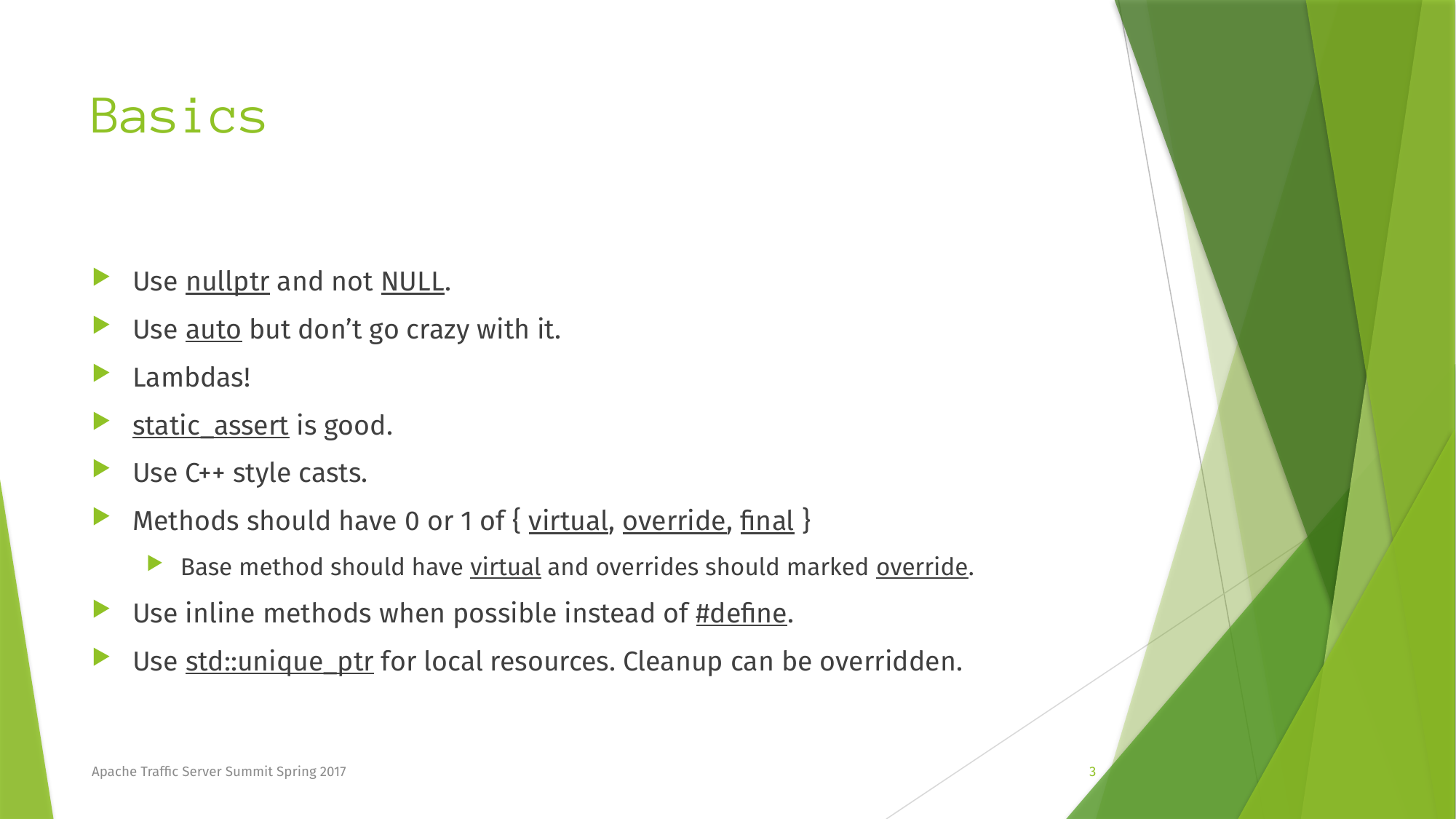

# Basics
Use nullptr and not NULL.
Use auto but don’t go crazy with it.
Lambdas!
static_assert is good.
Use C++ style casts.
Methods should have 0 or 1 of { virtual, override, final }
Base method should have virtual and overrides should marked override.
Use inline methods when possible instead of #define.
Use std::unique_ptr for local resources. Cleanup can be overridden.
3
Apache Traffic Server Summit Spring 2017